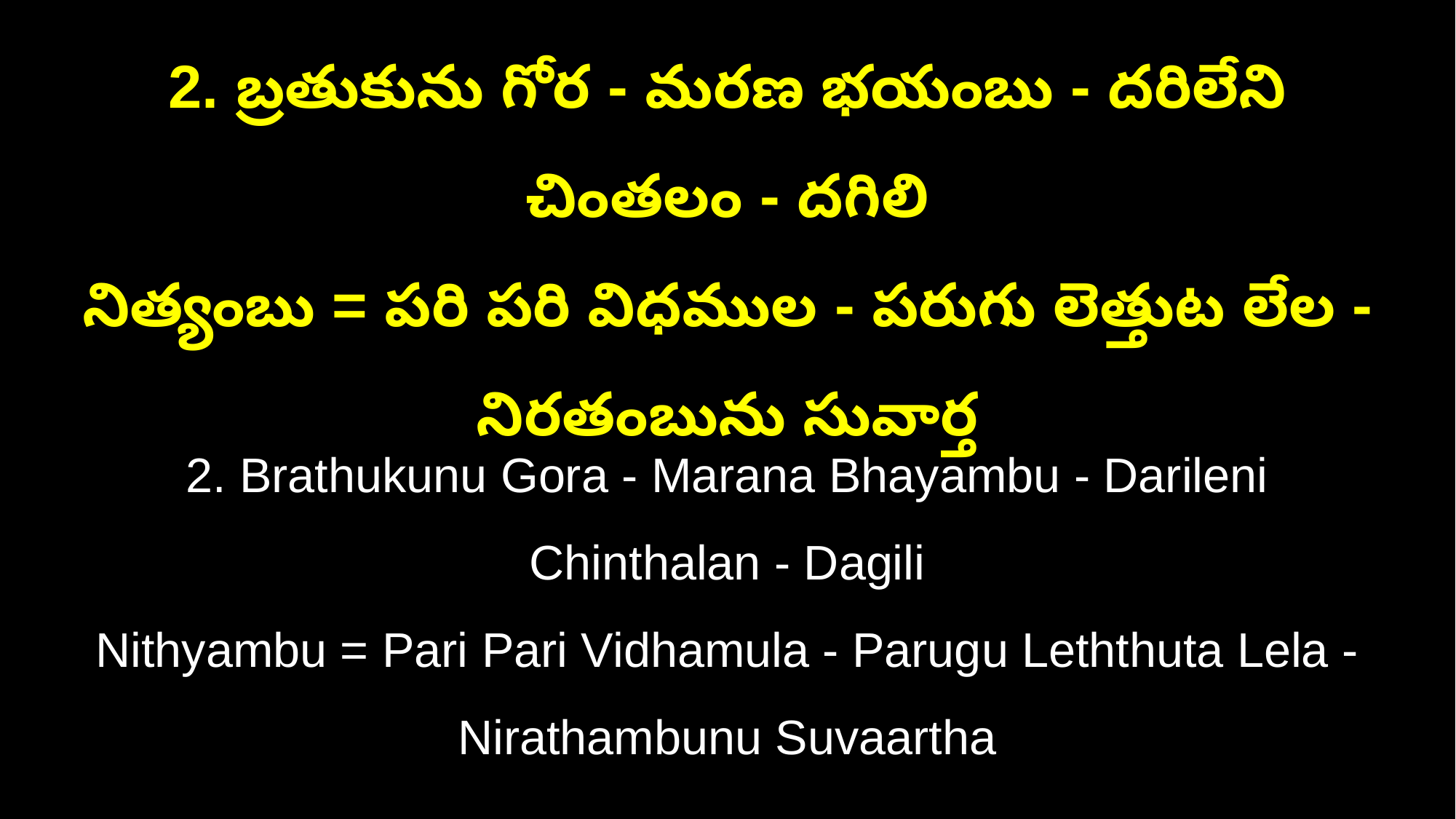

2. బ్రతుకును గోర - మరణ భయంబు - దరిలేని చింతలం - దగిలి
నిత్యంబు = పరి పరి విధముల - పరుగు లెత్తుట లేల - నిరతంబును సువార్త
2. Brathukunu Gora - Marana Bhayambu - Darileni Chinthalan - Dagili
Nithyambu = Pari Pari Vidhamula - Parugu Leththuta Lela - Nirathambunu Suvaartha